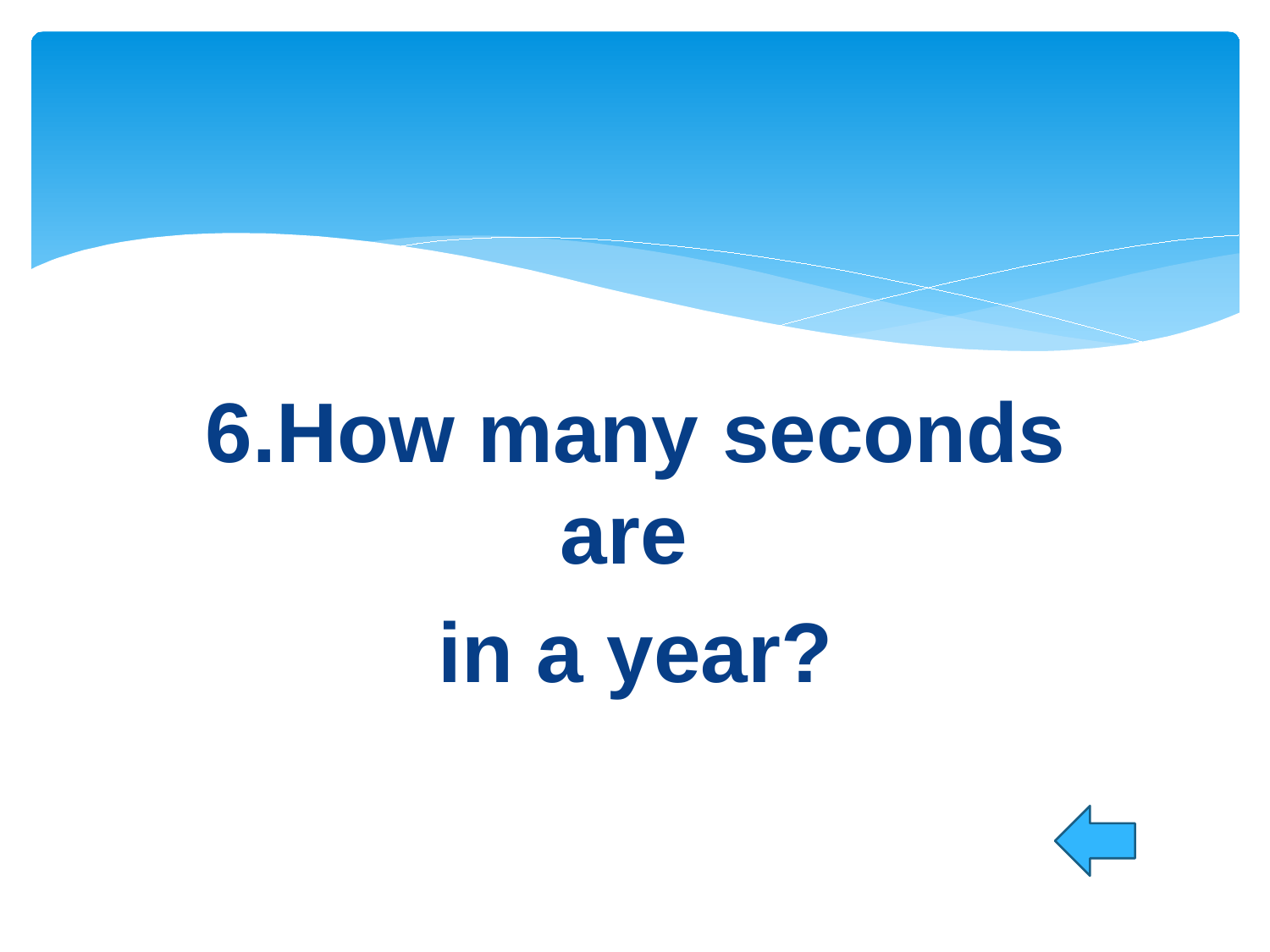

#
6.How many seconds are
in a year?